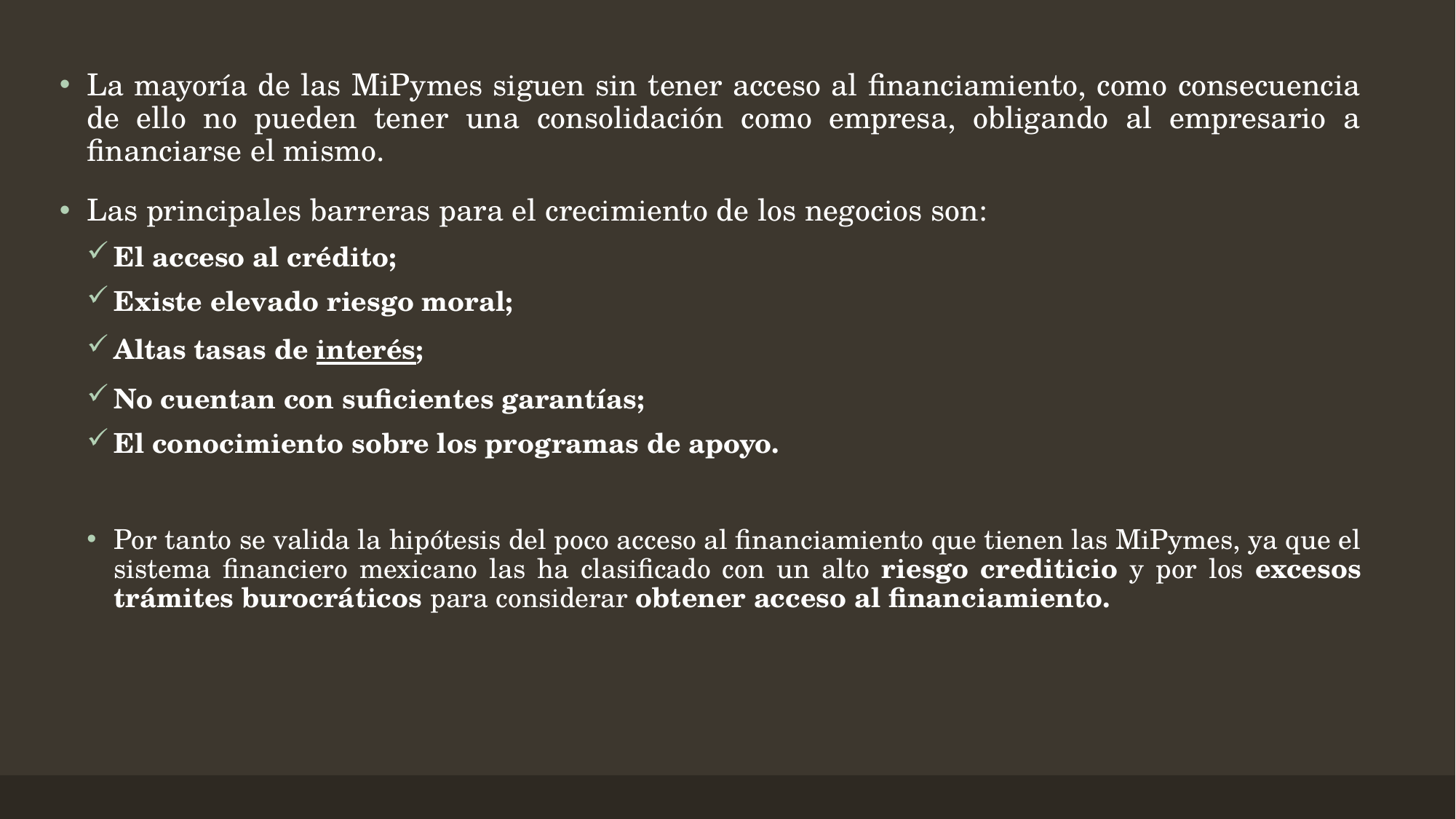

La mayoría de las MiPymes siguen sin tener acceso al financiamiento, como consecuencia de ello no pueden tener una consolidación como empresa, obligando al empresario a financiarse el mismo.
Las principales barreras para el crecimiento de los negocios son:
El acceso al crédito;
Existe elevado riesgo moral;
Altas tasas de interés;
No cuentan con suficientes garantías;
El conocimiento sobre los programas de apoyo.

Por tanto se valida la hipótesis del poco acceso al financiamiento que tienen las MiPymes, ya que el sistema financiero mexicano las ha clasificado con un alto riesgo crediticio y por los excesos trámites burocráticos para considerar obtener acceso al financiamiento.